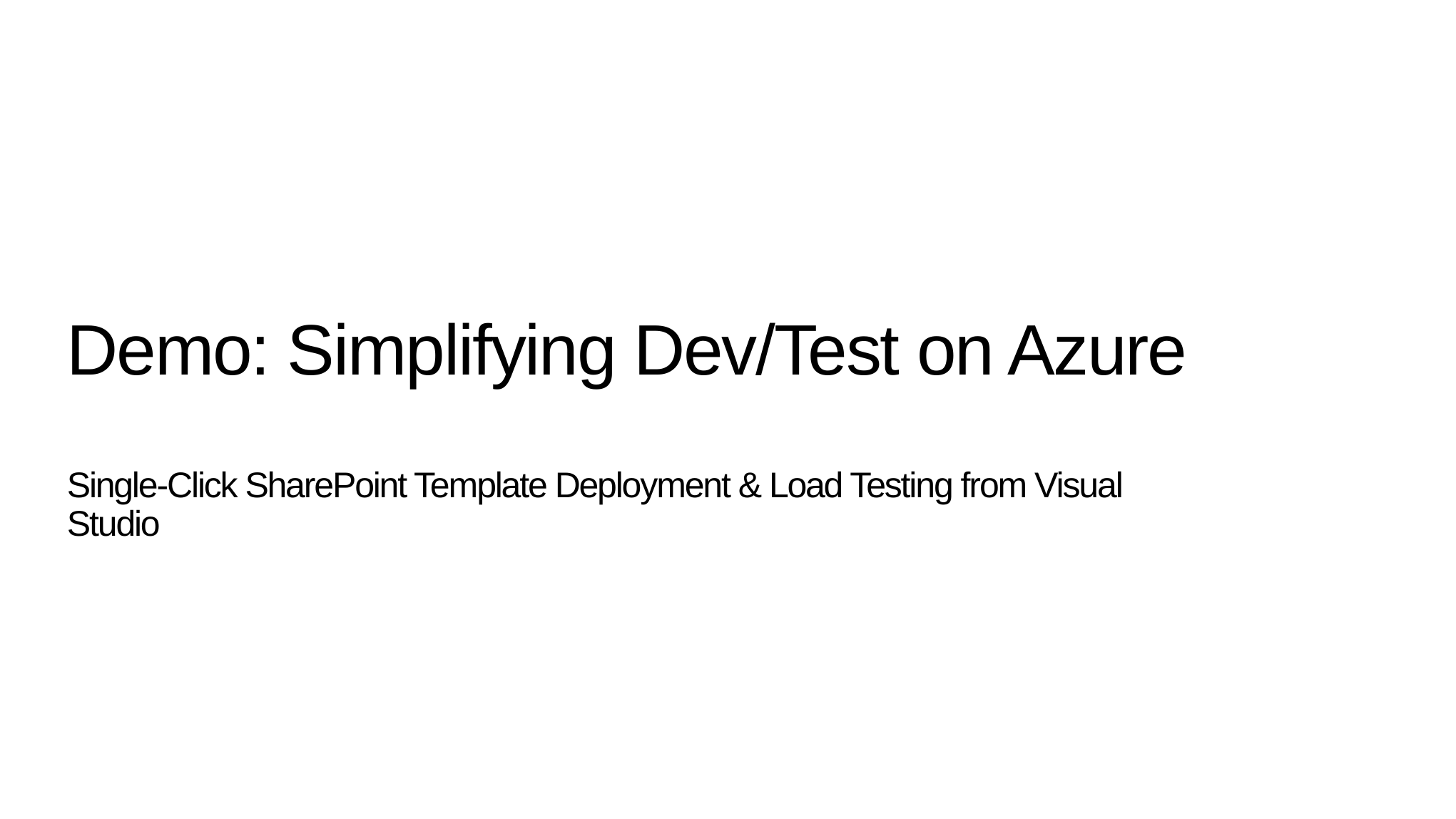

# Demo: Simplifying Dev/Test on Azure Single-Click SharePoint Template Deployment & Load Testing from Visual Studio